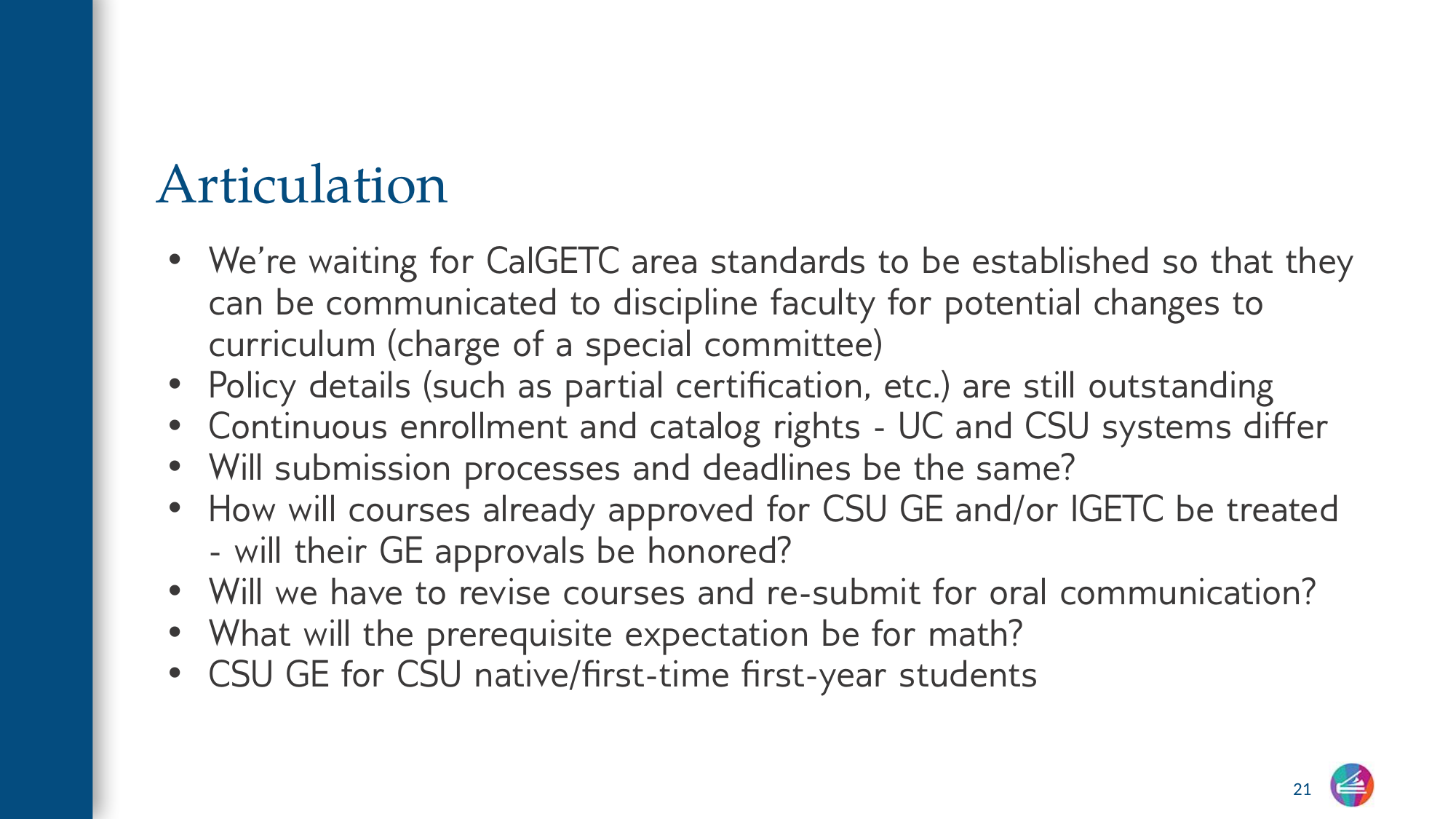

# Articulation
We’re waiting for CalGETC area standards to be established so that they can be communicated to discipline faculty for potential changes to curriculum (charge of a special committee)
Policy details (such as partial certification, etc.) are still outstanding
Continuous enrollment and catalog rights - UC and CSU systems differ
Will submission processes and deadlines be the same?
How will courses already approved for CSU GE and/or IGETC be treated - will their GE approvals be honored?
Will we have to revise courses and re-submit for oral communication?
What will the prerequisite expectation be for math?
CSU GE for CSU native/first-time first-year students
21